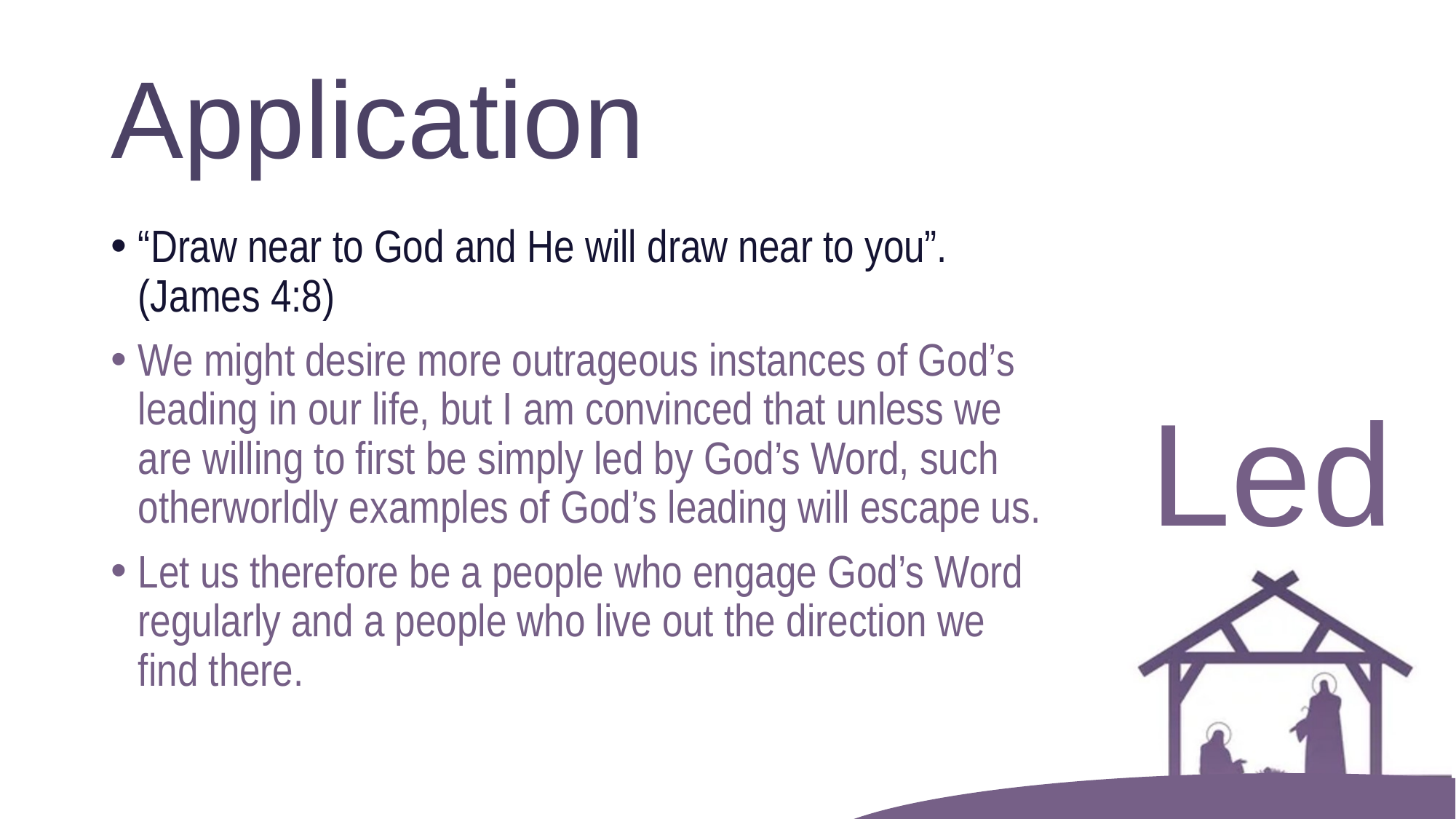

# Application
“Draw near to God and He will draw near to you”. (James 4:8)
We might desire more outrageous instances of God’s leading in our life, but I am convinced that unless we are willing to first be simply led by God’s Word, such otherworldly examples of God’s leading will escape us.
Let us therefore be a people who engage God’s Word regularly and a people who live out the direction we find there.